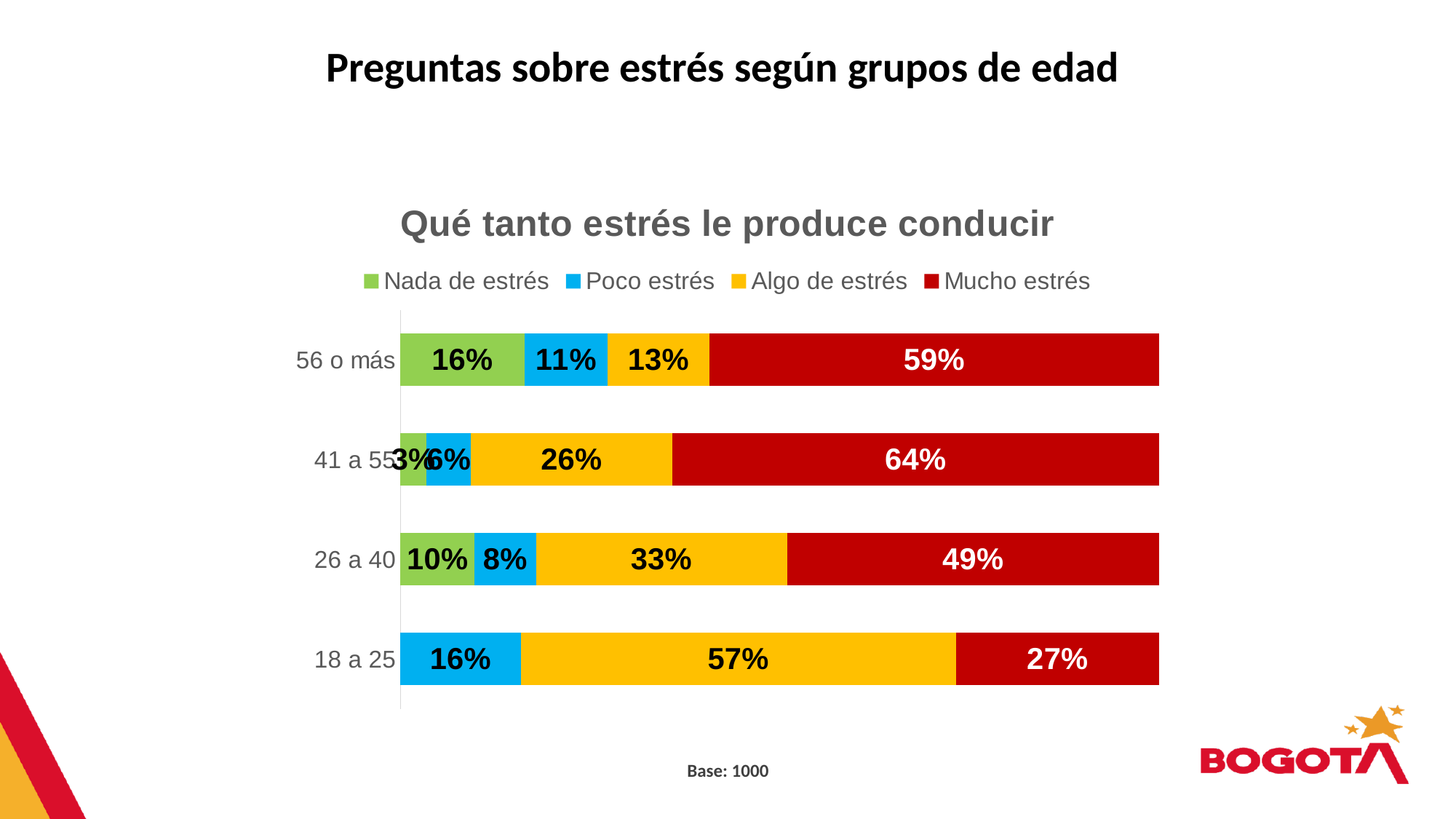

Preguntas sobre estrés según grupos de edad

### Chart: Qué tanto estrés le produce conducir

| Category | Nada de estrés | Poco estrés | Algo de estrés | Mucho estrés |
|---|---|---|---|---|
| 18 a 25 | 0.0 | 0.15858494339025678 | 0.5737347281786322 | 0.267680328431111 |
| 26 a 40 | 0.09787474516469312 | 0.0807235896126366 | 0.3309026283710795 | 0.4904990368515908 |
| 41 a 55 | 0.034546297759007014 | 0.058572604447870116 | 0.26494801283272307 | 0.6419330849604001 |
| 56 o más | 0.16346997579807954 | 0.10981118988472578 | 0.1341404415440705 | 0.5925783927731243 |
Base: 1000